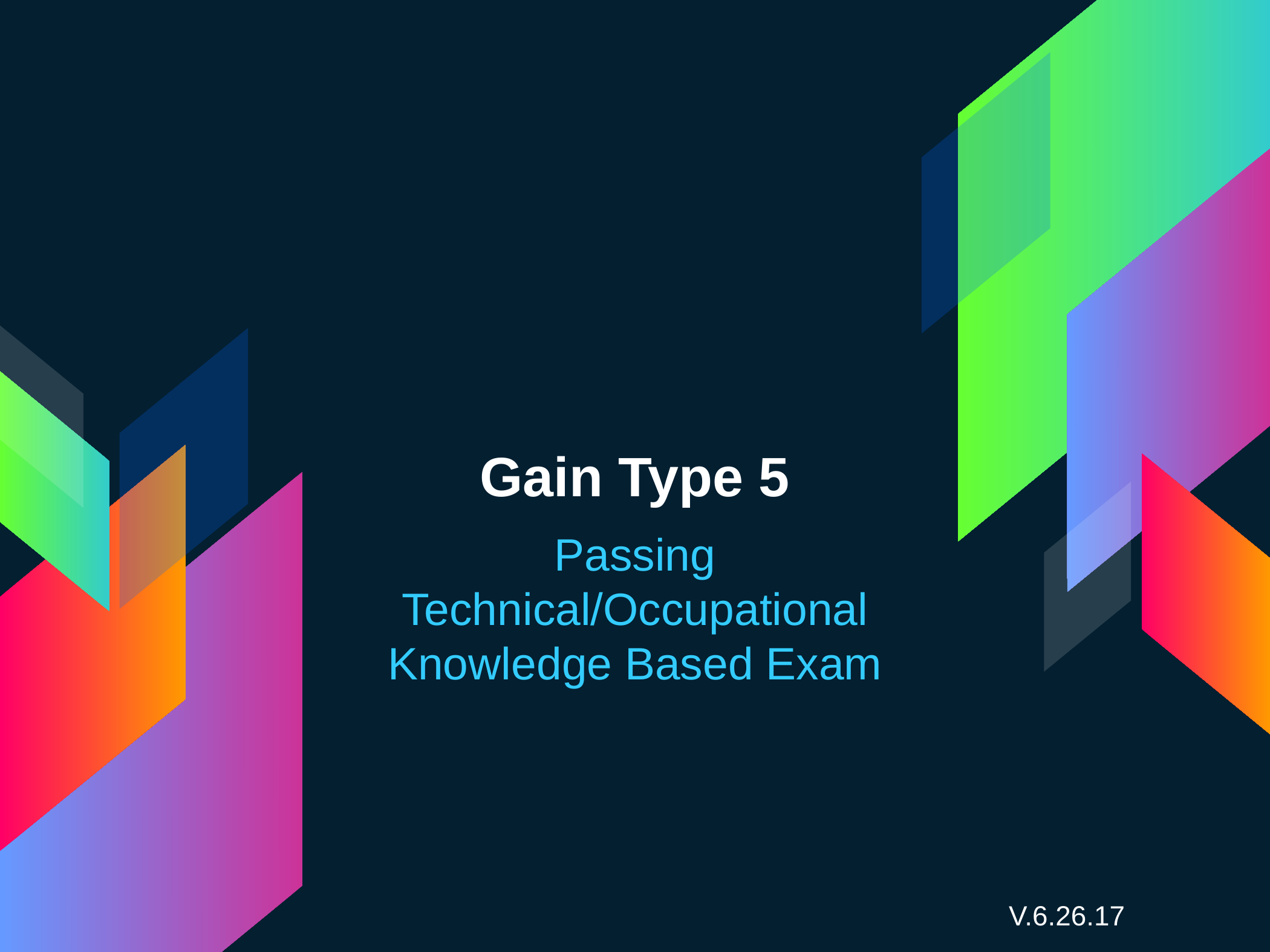

# Gain Type 5
Passing Technical/Occupational Knowledge Based Exam
V.6.26.17